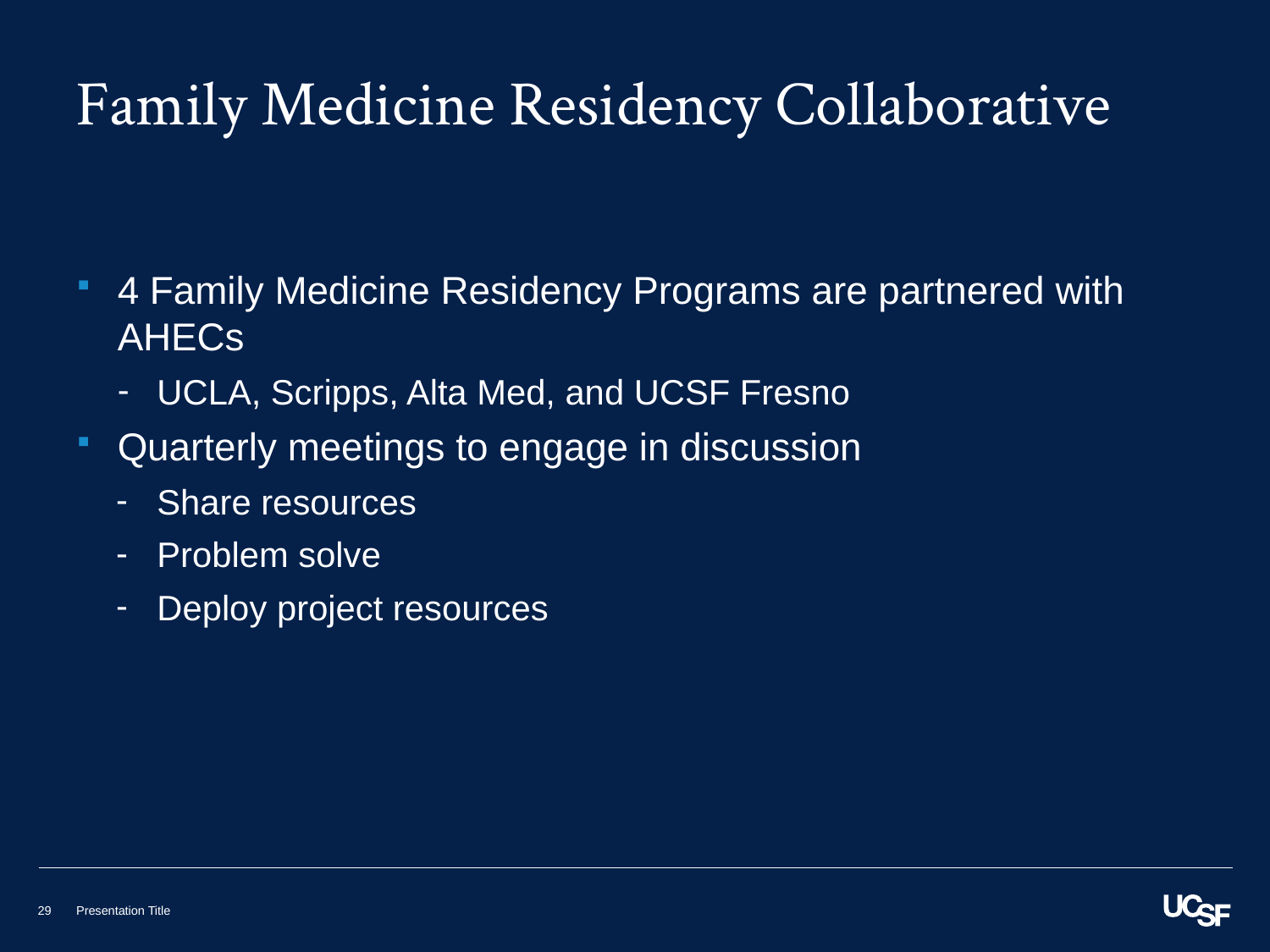

# Family Medicine Residency Collaborative
4 Family Medicine Residency Programs are partnered with AHECs
UCLA, Scripps, Alta Med, and UCSF Fresno
Quarterly meetings to engage in discussion
Share resources
Problem solve
Deploy project resources

29
Presentation Title